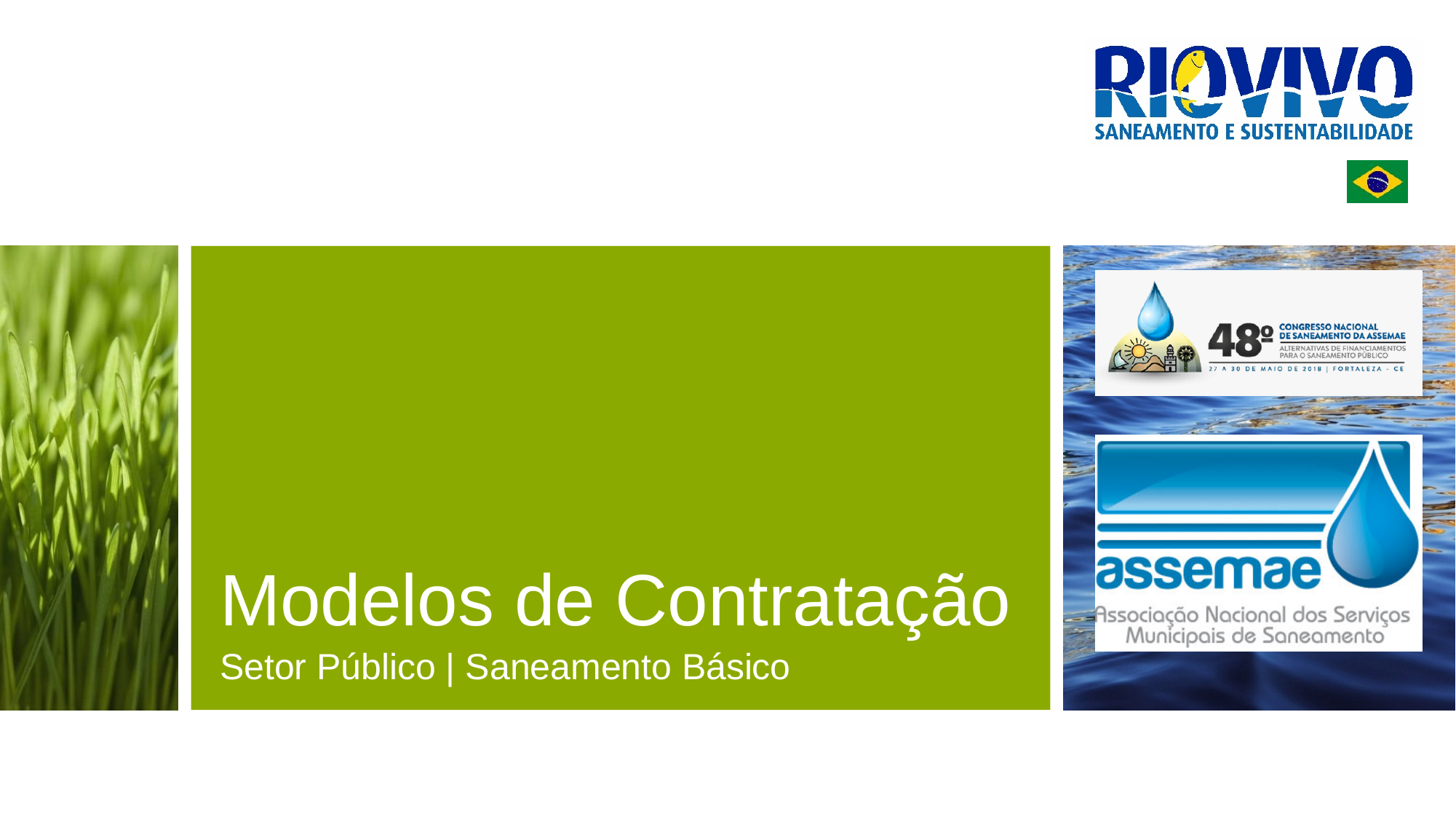

# Modelos de Contratação
Setor Público | Saneamento Básico